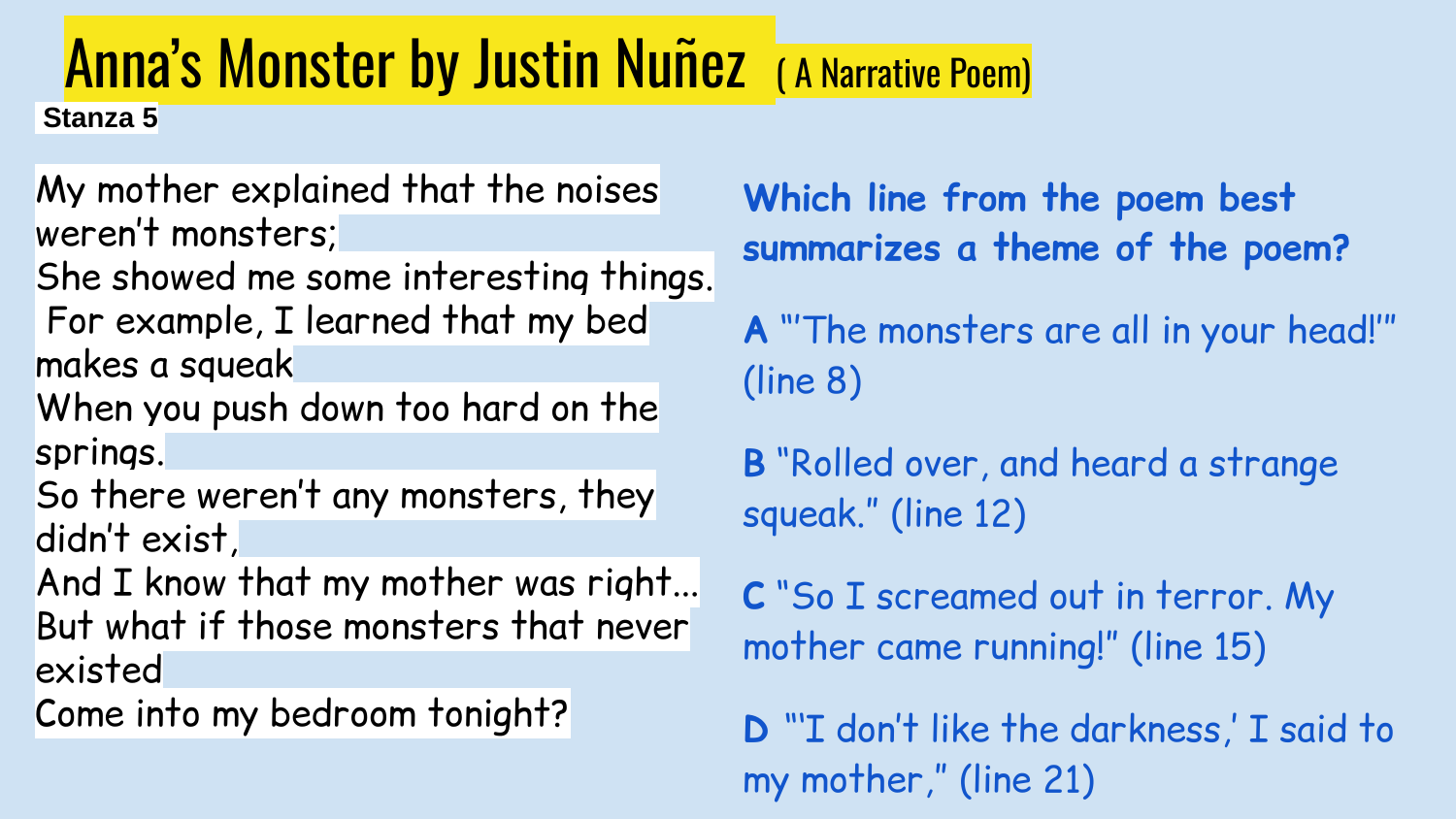

# Anna’s Monster by Justin Nuñez  ( A Narrative Poem)
 Stanza 5
My mother explained that the noises weren’t monsters;
She showed me some interesting things.
 For example, I learned that my bed makes a squeak
When you push down too hard on the springs.
So there weren’t any monsters, they didn’t exist,
And I know that my mother was right...
But what if those monsters that never existed
Come into my bedroom tonight?

Which line from the poem best summarizes a theme of the poem?
A “’The monsters are all in your head!’” (line 8)
B “Rolled over, and heard a strange squeak.” (line 12)
C “So I screamed out in terror. My mother came running!” (line 15)
D “‘I don’t like the darkness,’ I said to my mother,” (line 21)